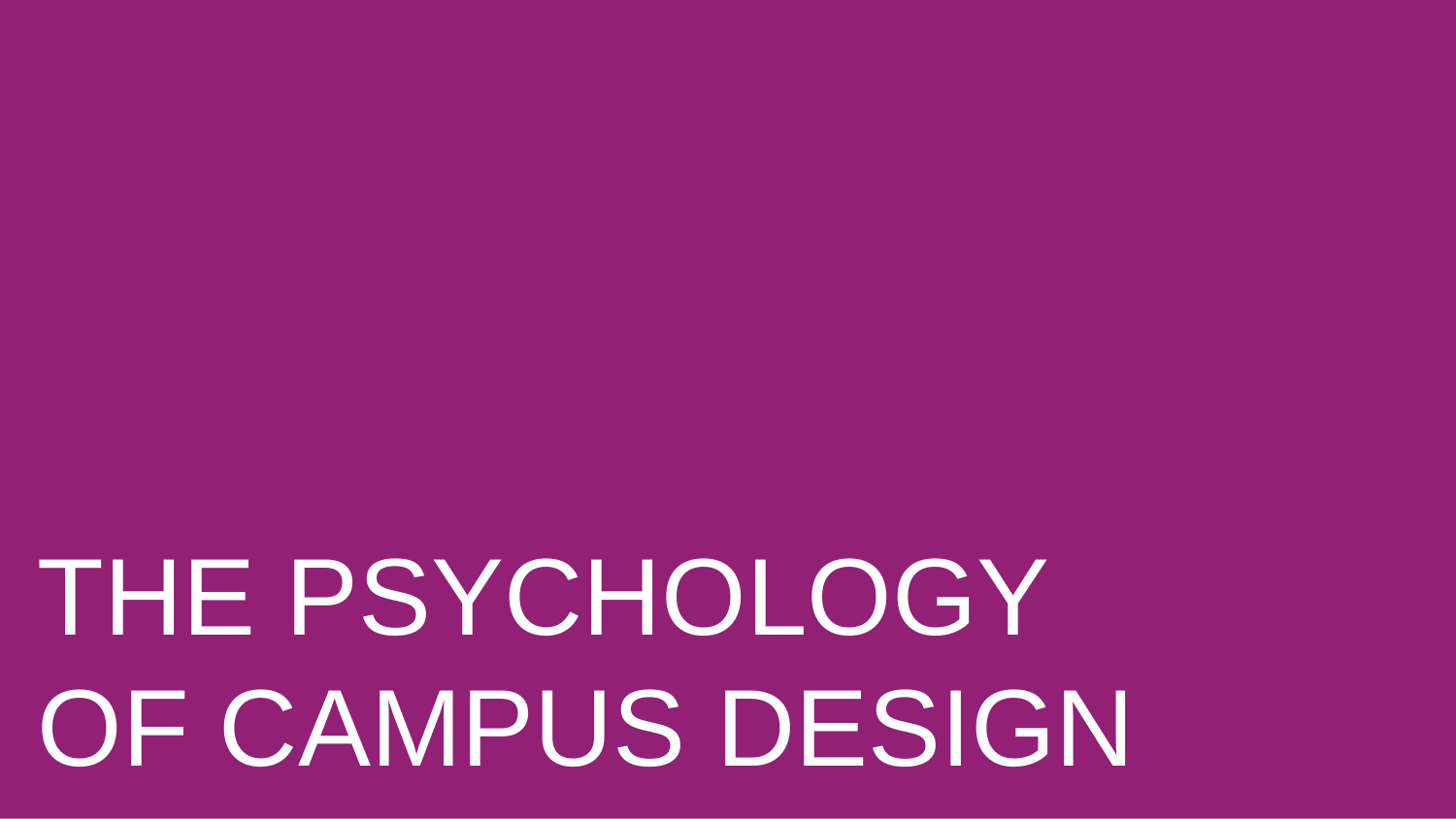

THE PSYCHOLOGY
OF CAMPUS DESIGN
why is it important?